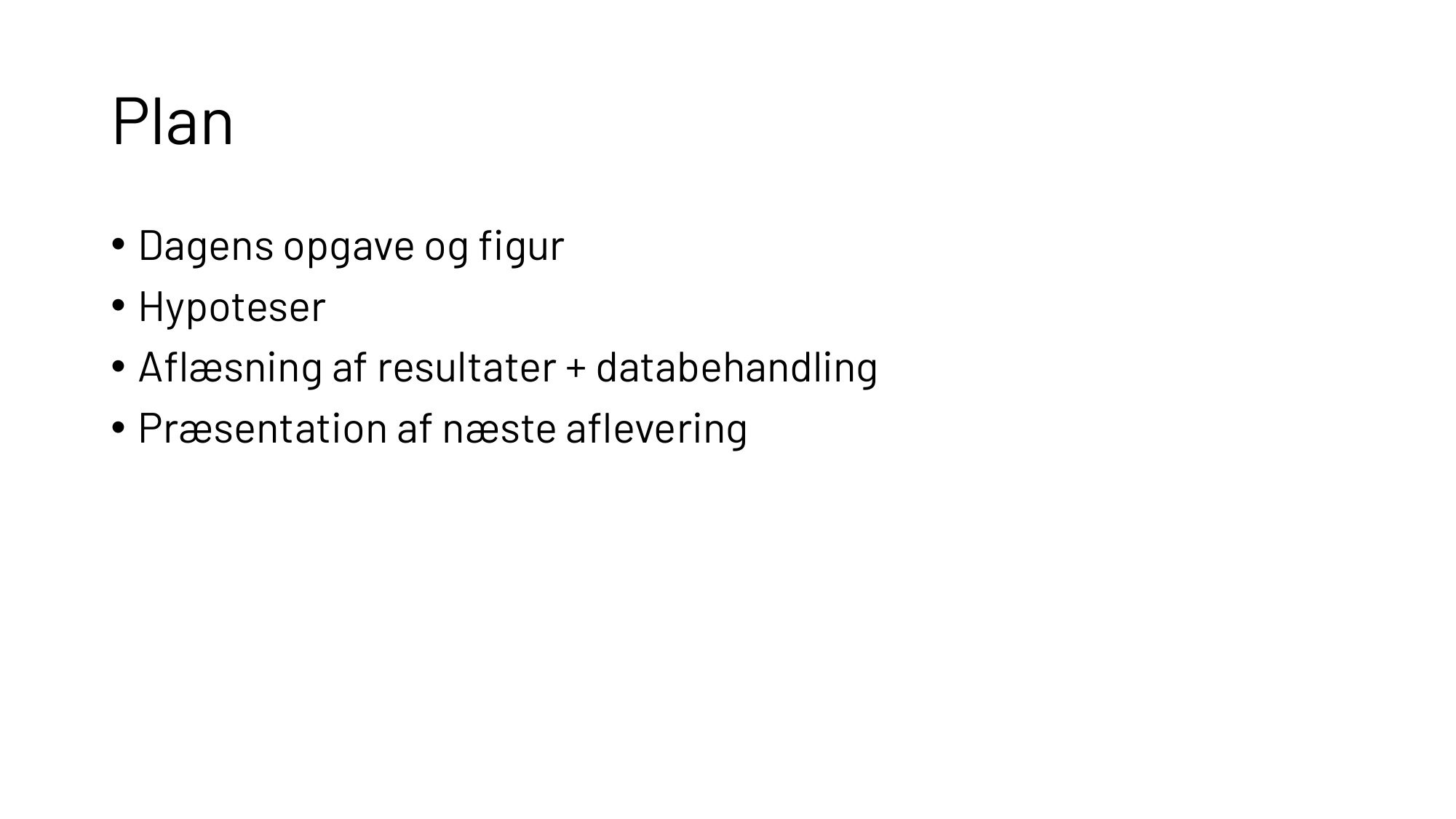

# Plan
Dagens opgave og figur
Hypoteser
Aflæsning af resultater + databehandling
Præsentation af næste aflevering